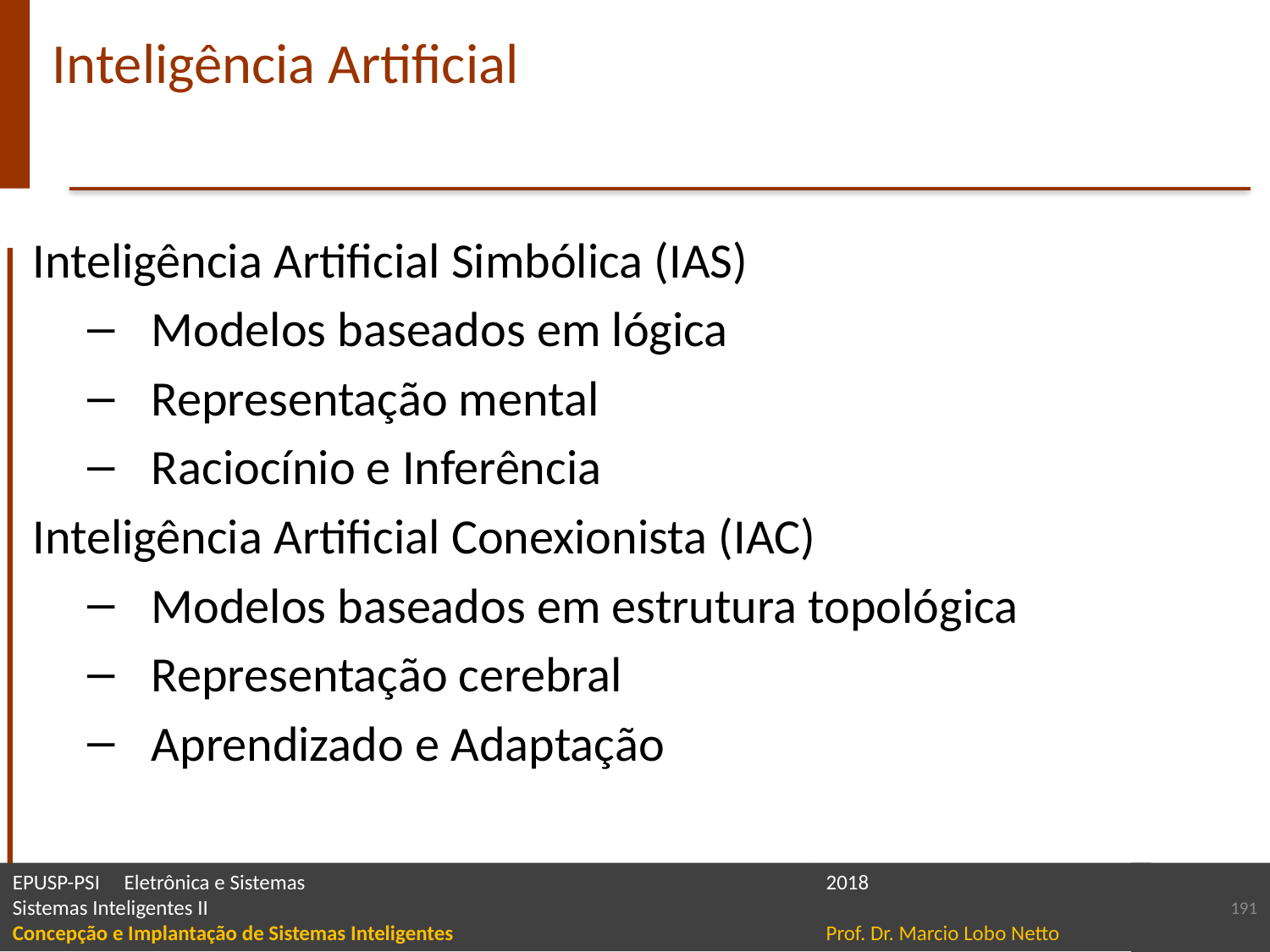

# Inteligência Artificial
Inteligência Artificial Simbólica (IAS)
Modelos baseados em lógica
Representação mental
Raciocínio e Inferência
Inteligência Artificial Conexionista (IAC)
Modelos baseados em estrutura topológica
Representação cerebral
Aprendizado e Adaptação

191